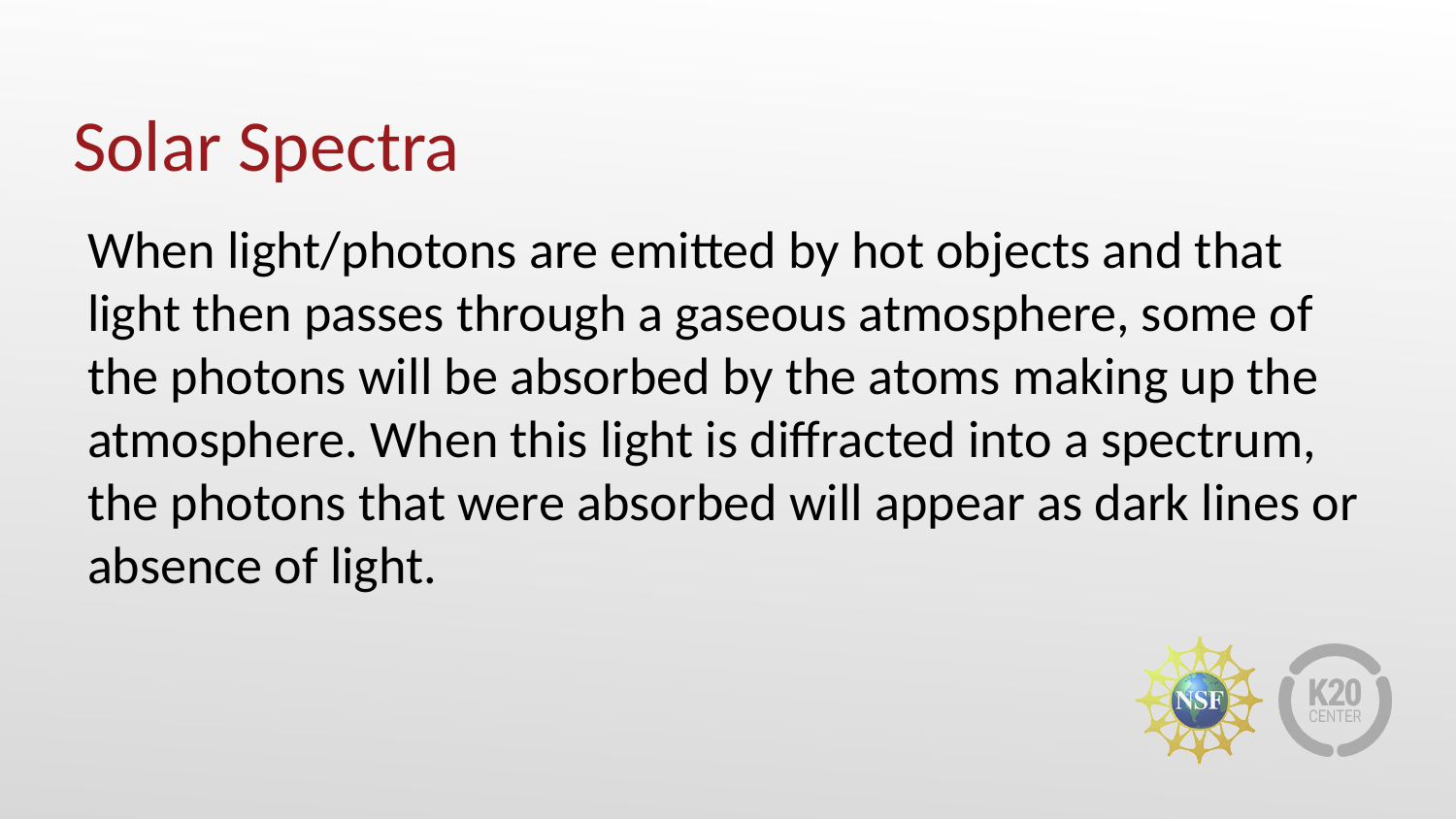

# Solar Spectra
When light/photons are emitted by hot objects and that light then passes through a gaseous atmosphere, some of the photons will be absorbed by the atoms making up the atmosphere. When this light is diffracted into a spectrum, the photons that were absorbed will appear as dark lines or absence of light.